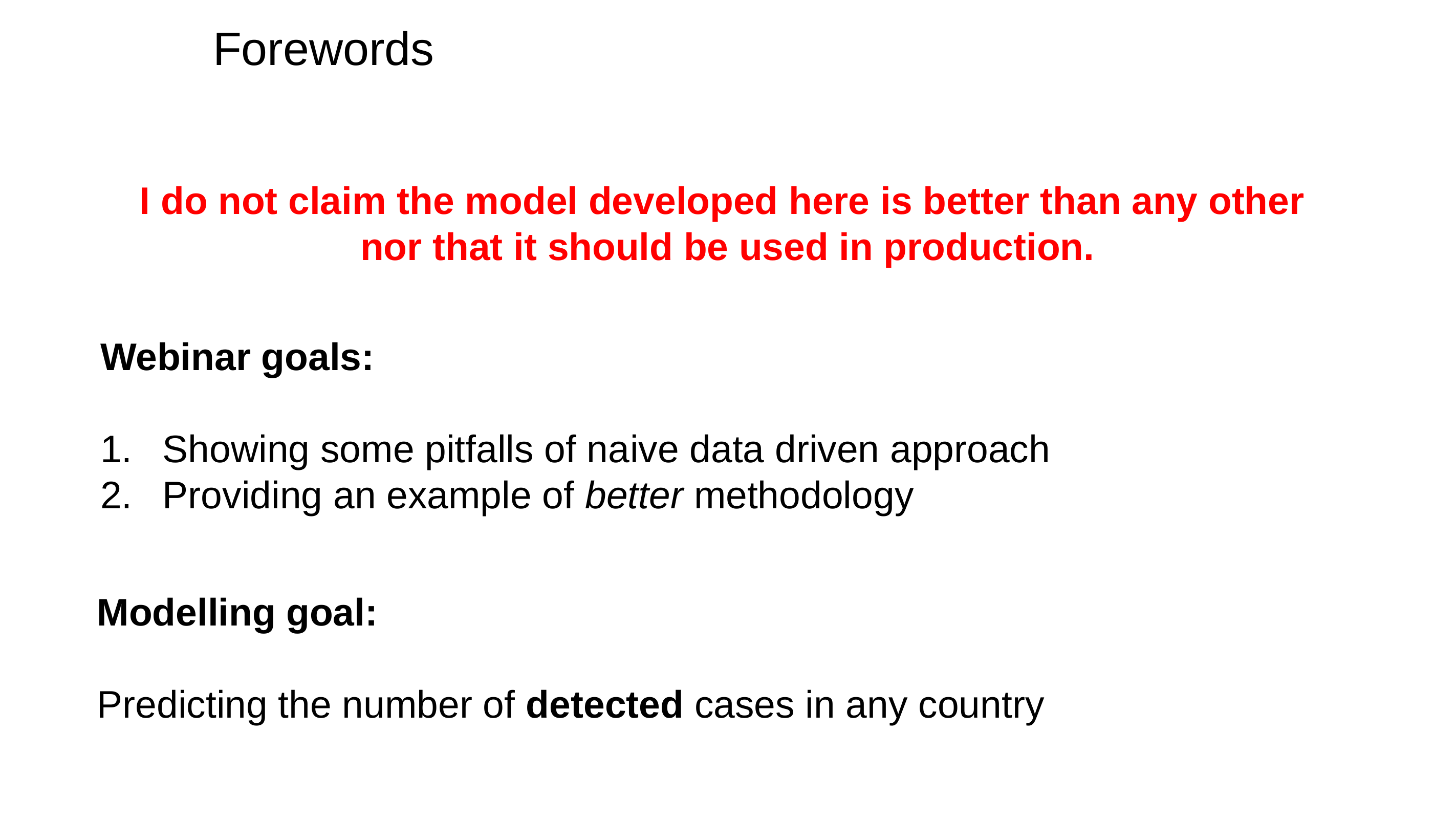

# Forewords
I do not claim the model developed here is better than any other
nor that it should be used in production.

Webinar goals:

Showing some pitfalls of naive data driven approach
Providing an example of better methodology
Modelling goal:

Predicting the number of detected cases in any country